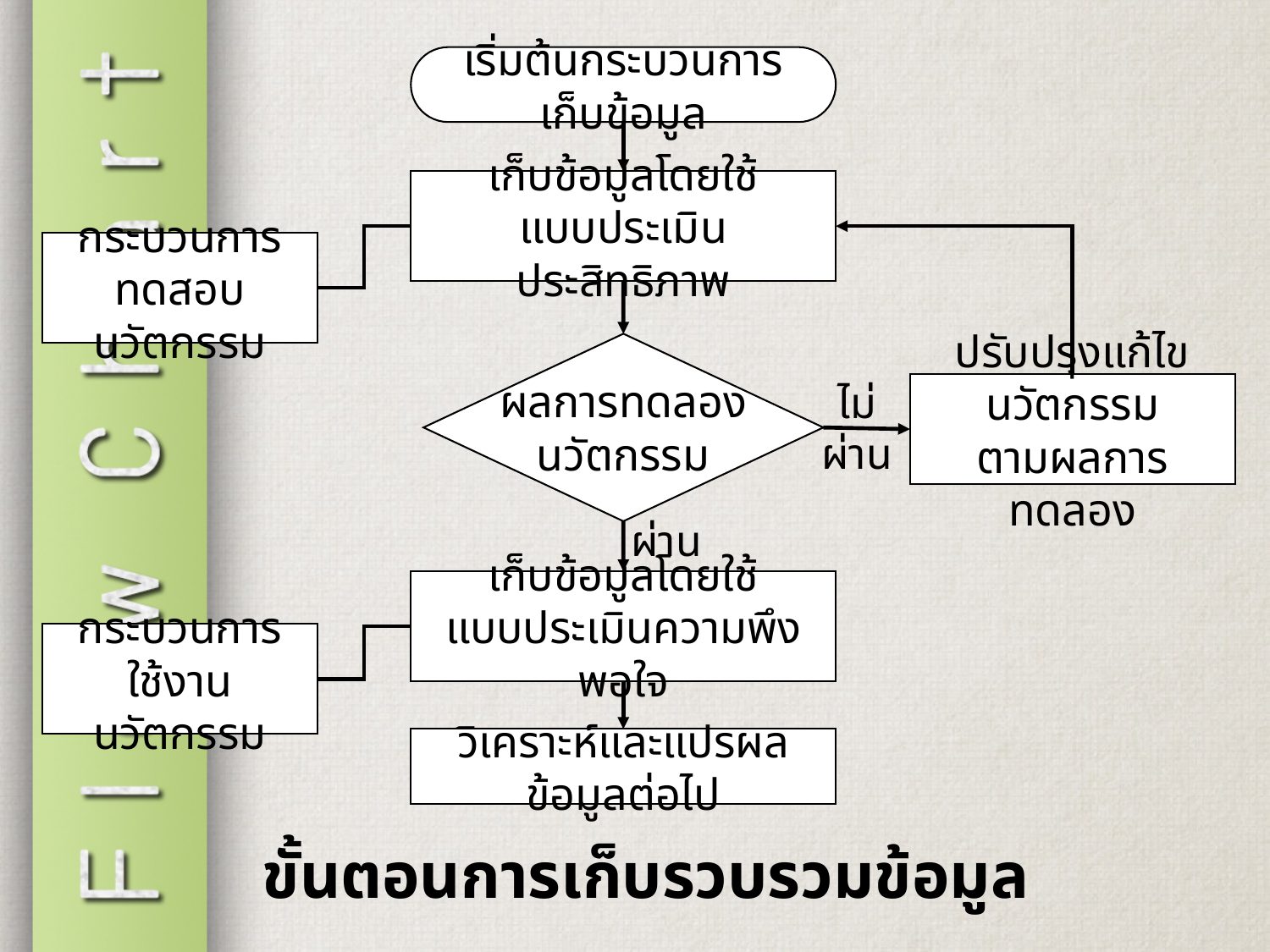

เริ่มต้นกระบวนการเก็บข้อมูล
เก็บข้อมูลโดยใช้
แบบประเมินประสิทธิภาพ
กระบวนการ
ทดสอบนวัตกรรม

ผลการทดลอง
นวัตกรรม
ไม่ผ่าน
ปรับปรุงแก้ไขนวัตกรรม
ตามผลการทดลอง
ผ่าน
เก็บข้อมูลโดยใช้
แบบประเมินความพึงพอใจ
กระบวนการ
ใช้งานนวัตกรรม
วิเคราะห์และแปรผลข้อมูลต่อไป
# ขั้นตอนการเก็บรวบรวมข้อมูล